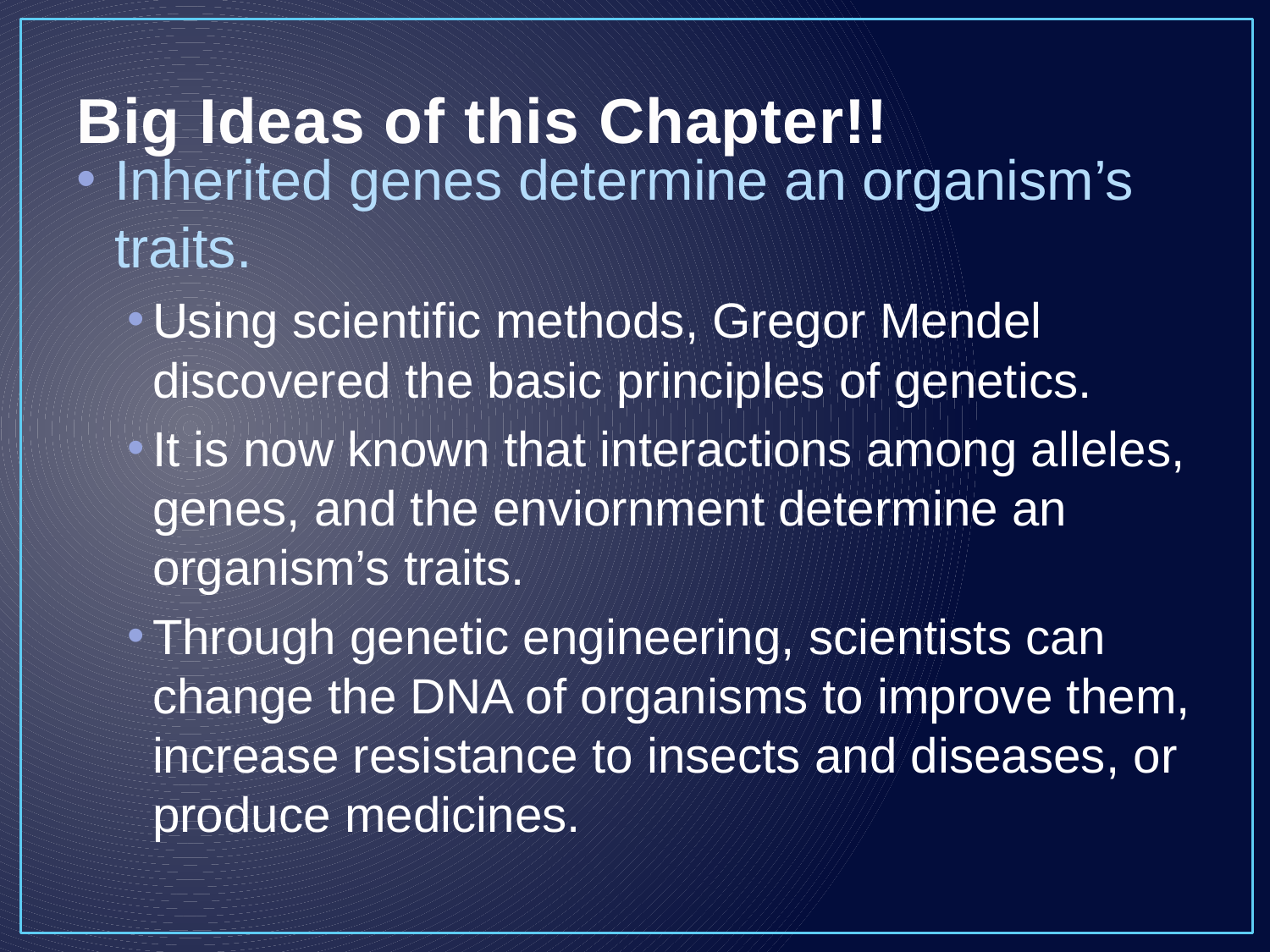

# Big Ideas of this Chapter!!
Inherited genes determine an organism’s traits.
Using scientific methods, Gregor Mendel discovered the basic principles of genetics.
It is now known that interactions among alleles, genes, and the enviornment determine an organism’s traits.
Through genetic engineering, scientists can change the DNA of organisms to improve them, increase resistance to insects and diseases, or produce medicines.